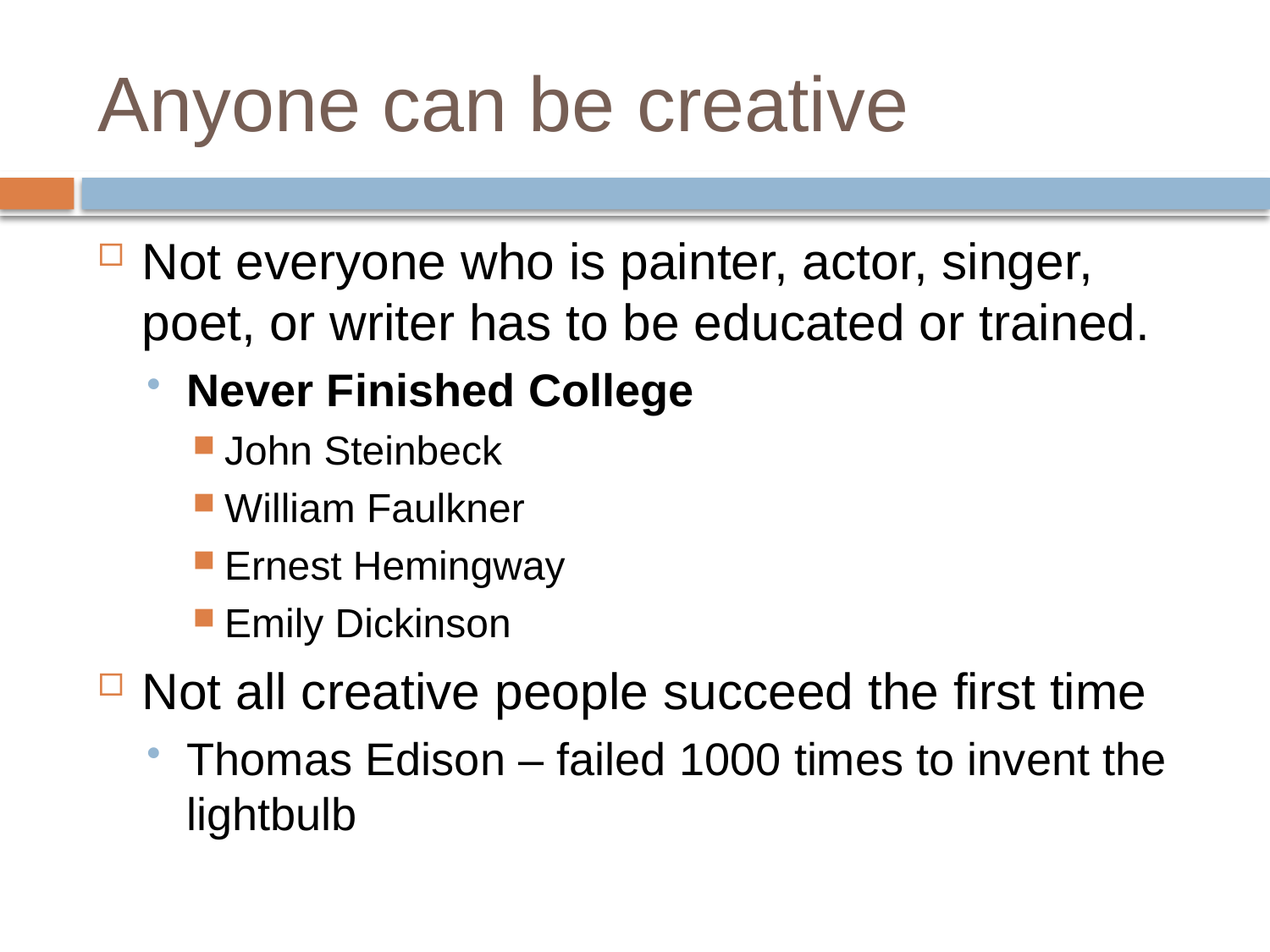

# Anyone can be creative
Not everyone who is painter, actor, singer, poet, or writer has to be educated or trained.
Never Finished College
John Steinbeck
William Faulkner
Ernest Hemingway
Emily Dickinson
Not all creative people succeed the first time
Thomas Edison – failed 1000 times to invent the lightbulb